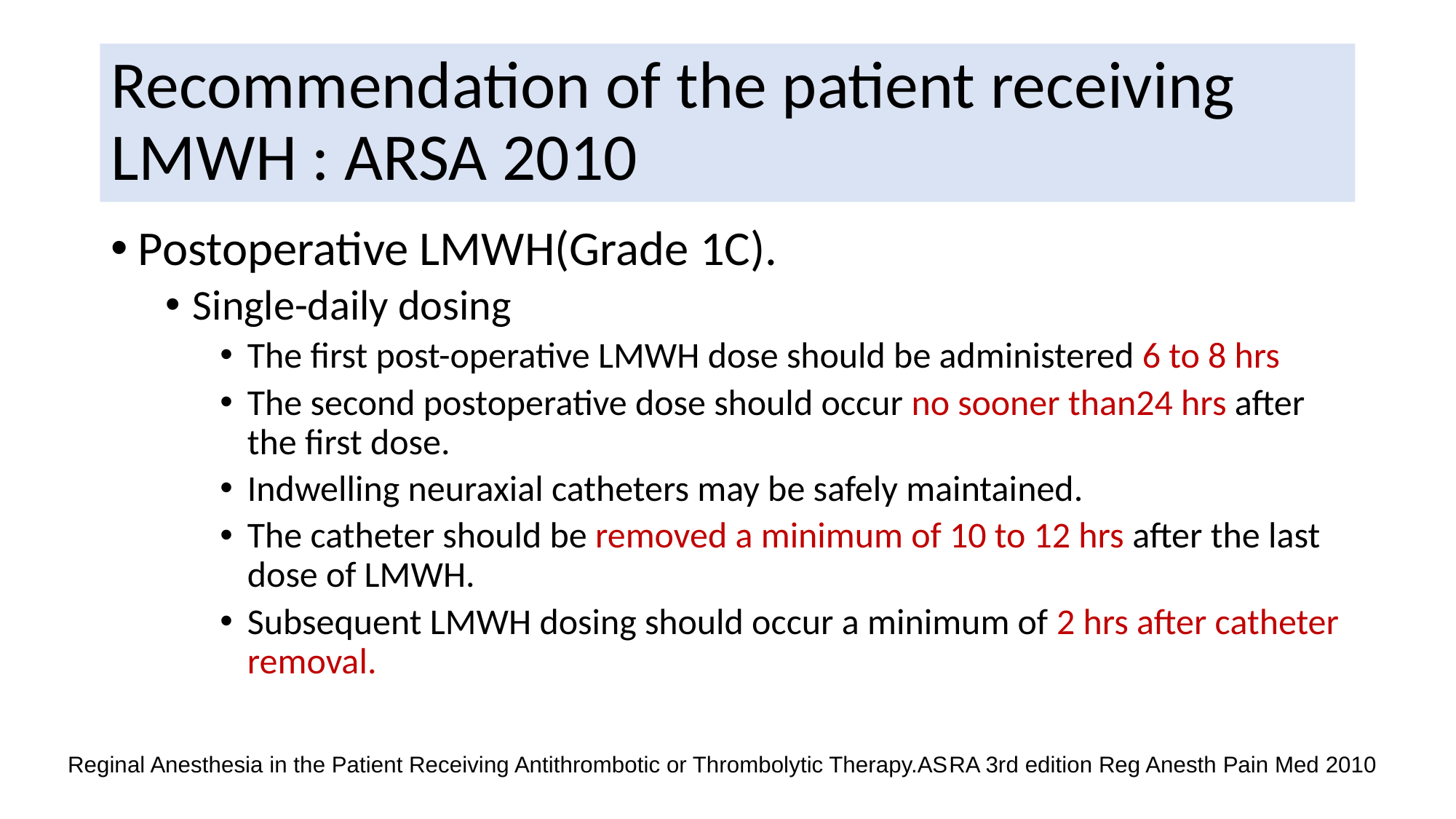

# Recommendation of the patient receiving LMWH : ARSA 2010
Postoperative LMWH(Grade 1C).
Single-daily dosing
The ﬁrst post-operative LMWH dose should be administered 6 to 8 hrs
The second postoperative dose should occur no sooner than24 hrs after the ﬁrst dose.
Indwelling neuraxial catheters may be safely maintained.
The catheter should be removed a minimum of 10 to 12 hrs after the last dose of LMWH.
Subsequent LMWH dosing should occur a minimum of 2 hrs after catheter removal.

Reginal Anesthesia in the Patient Receiving Antithrombotic or Thrombolytic Therapy.ASRA 3rd edition Reg Anesth Pain Med 2010